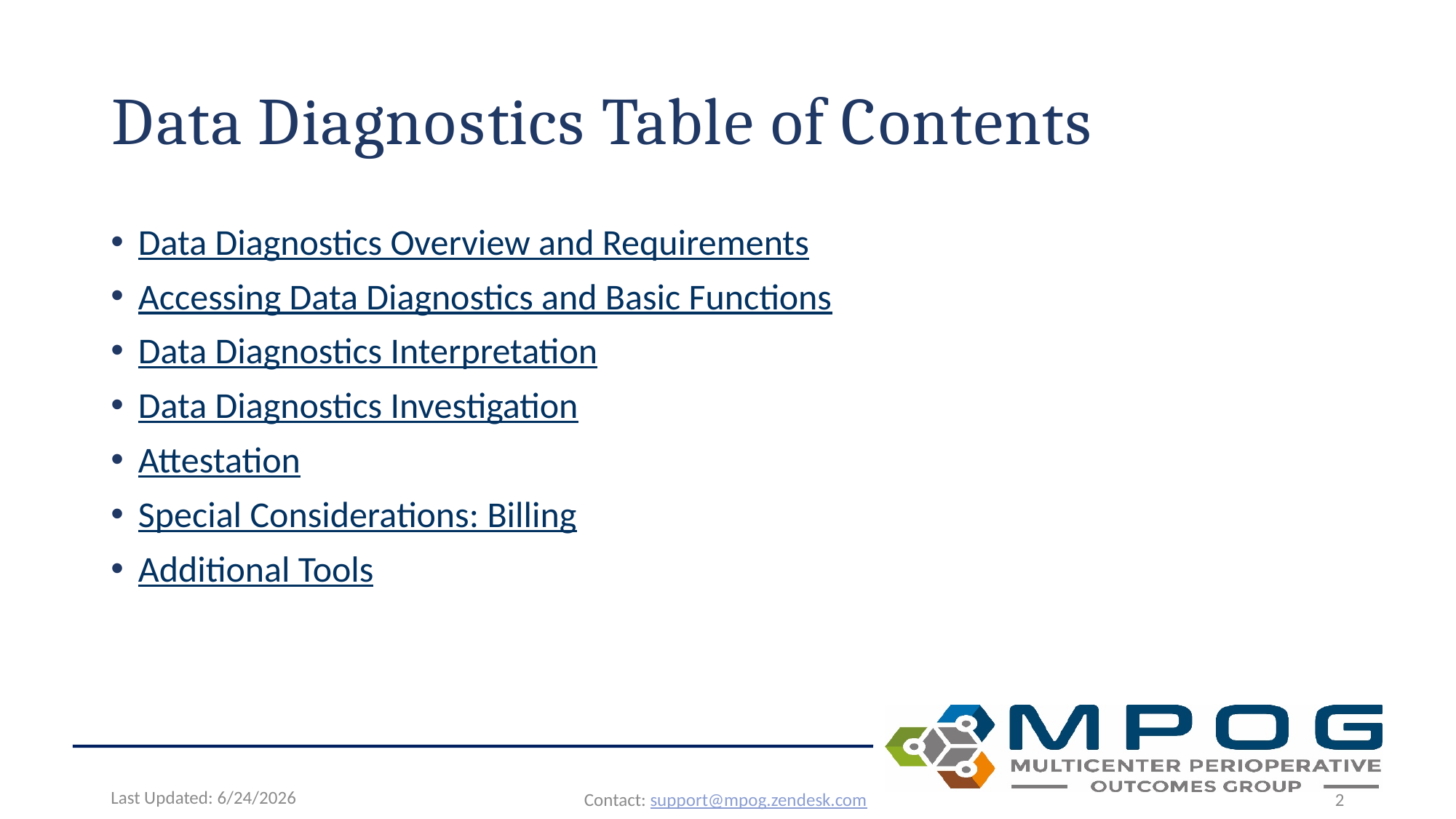

# Data Diagnostics Table of Contents
Data Diagnostics Overview and Requirements
Accessing Data Diagnostics and Basic Functions
Data Diagnostics Interpretation
Data Diagnostics Investigation
Attestation
Special Considerations: Billing
Additional Tools

Last Updated: 6/24/2026
Contact: support@mpog.zendesk.com
2